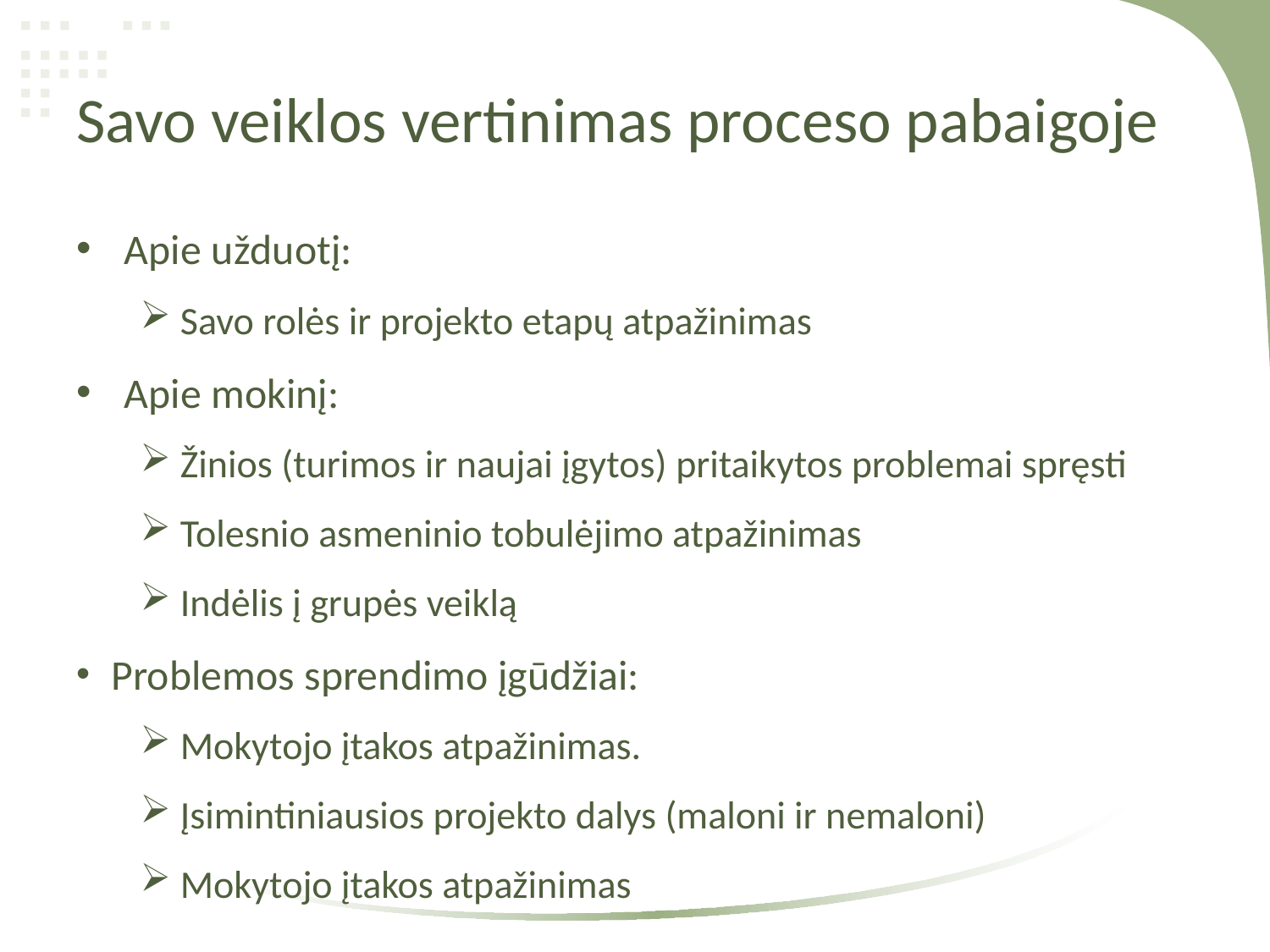

# Savo veiklos vertinimas proceso pabaigoje
Apie užduotį:
Savo rolės ir projekto etapų atpažinimas
Apie mokinį:
Žinios (turimos ir naujai įgytos) pritaikytos problemai spręsti
Tolesnio asmeninio tobulėjimo atpažinimas
Indėlis į grupės veiklą
   Problemos sprendimo įgūdžiai:
Mokytojo įtakos atpažinimas.
Įsimintiniausios projekto dalys (maloni ir nemaloni)
Mokytojo įtakos atpažinimas